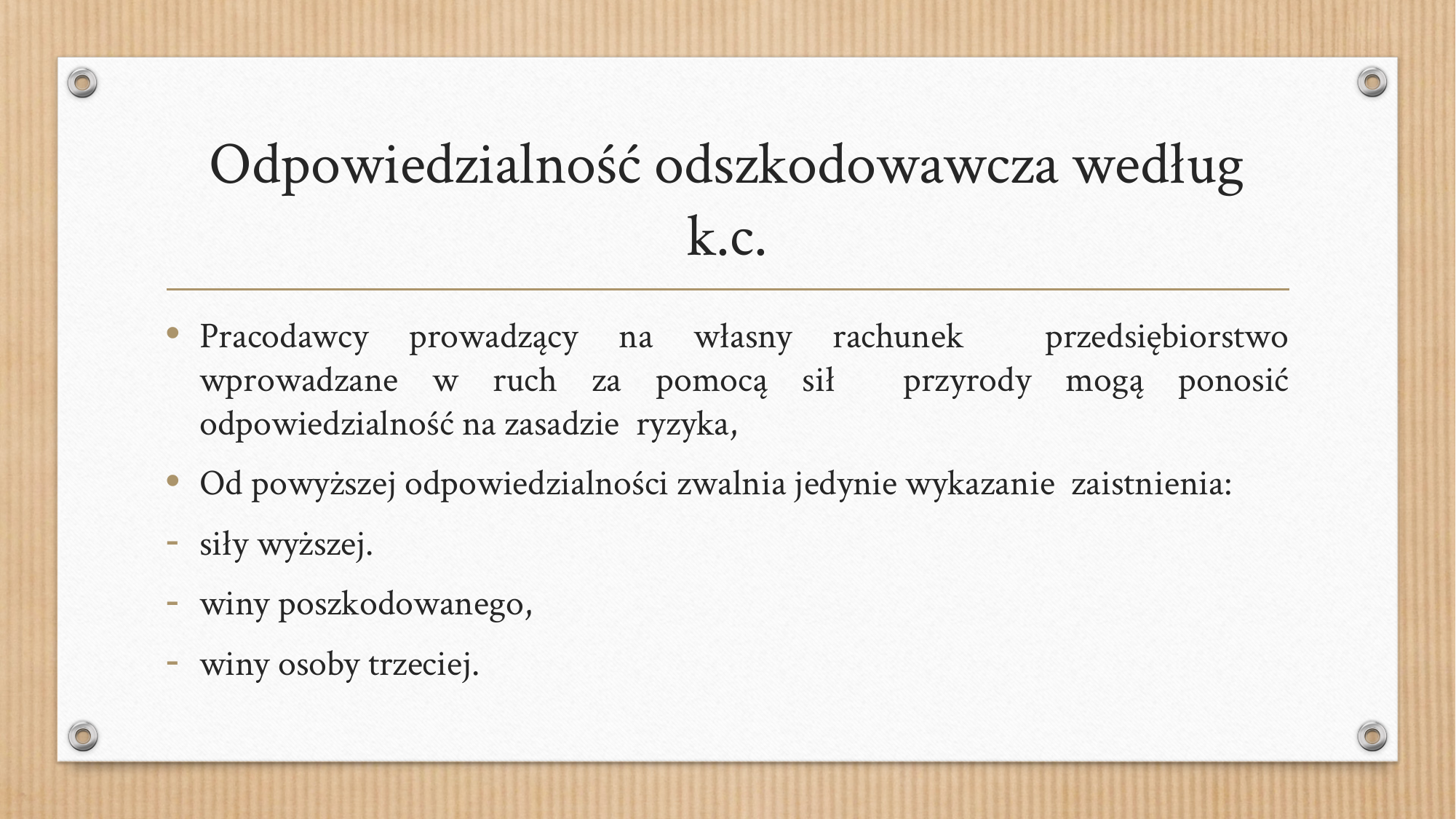

# Odpowiedzialność odszkodowawcza według k.c.
Pracodawcy prowadzący na własny rachunek  przedsiębiorstwo wprowadzane w ruch za pomocą sił  przyrody mogą ponosić odpowiedzialność na zasadzie  ryzyka,
Od powyższej odpowiedzialności zwalnia jedynie wykazanie  zaistnienia:
siły wyższej.
winy poszkodowanego,
winy osoby trzeciej.